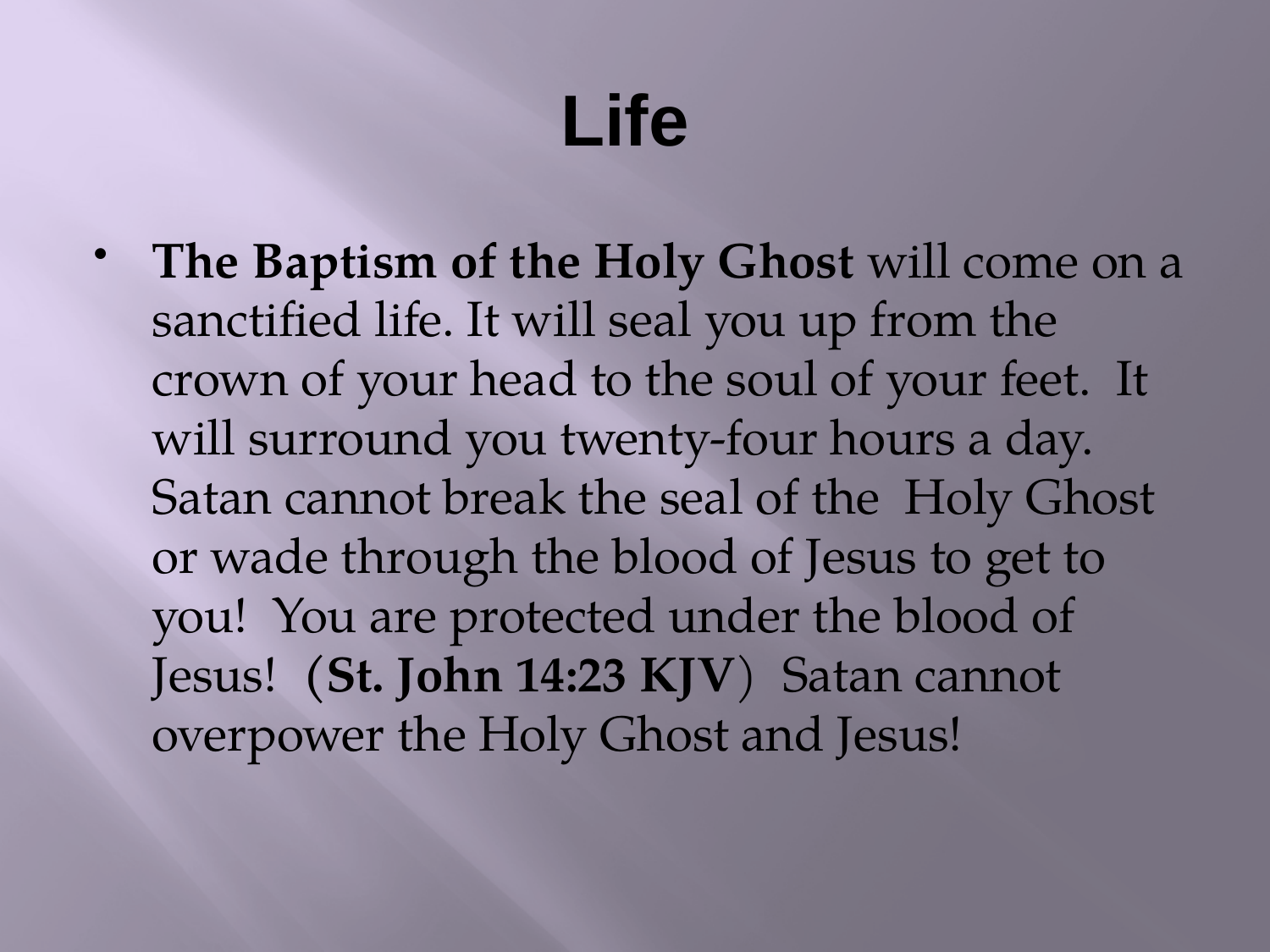

# Life
The Baptism of the Holy Ghost will come on a sanctified life. It will seal you up from the crown of your head to the soul of your feet.  It will surround you twenty-four hours a day. Satan cannot break the seal of the  Holy Ghost or wade through the blood of Jesus to get to you!  You are protected under the blood of Jesus!  (St. John 14:23 KJV)  Satan cannot overpower the Holy Ghost and Jesus!